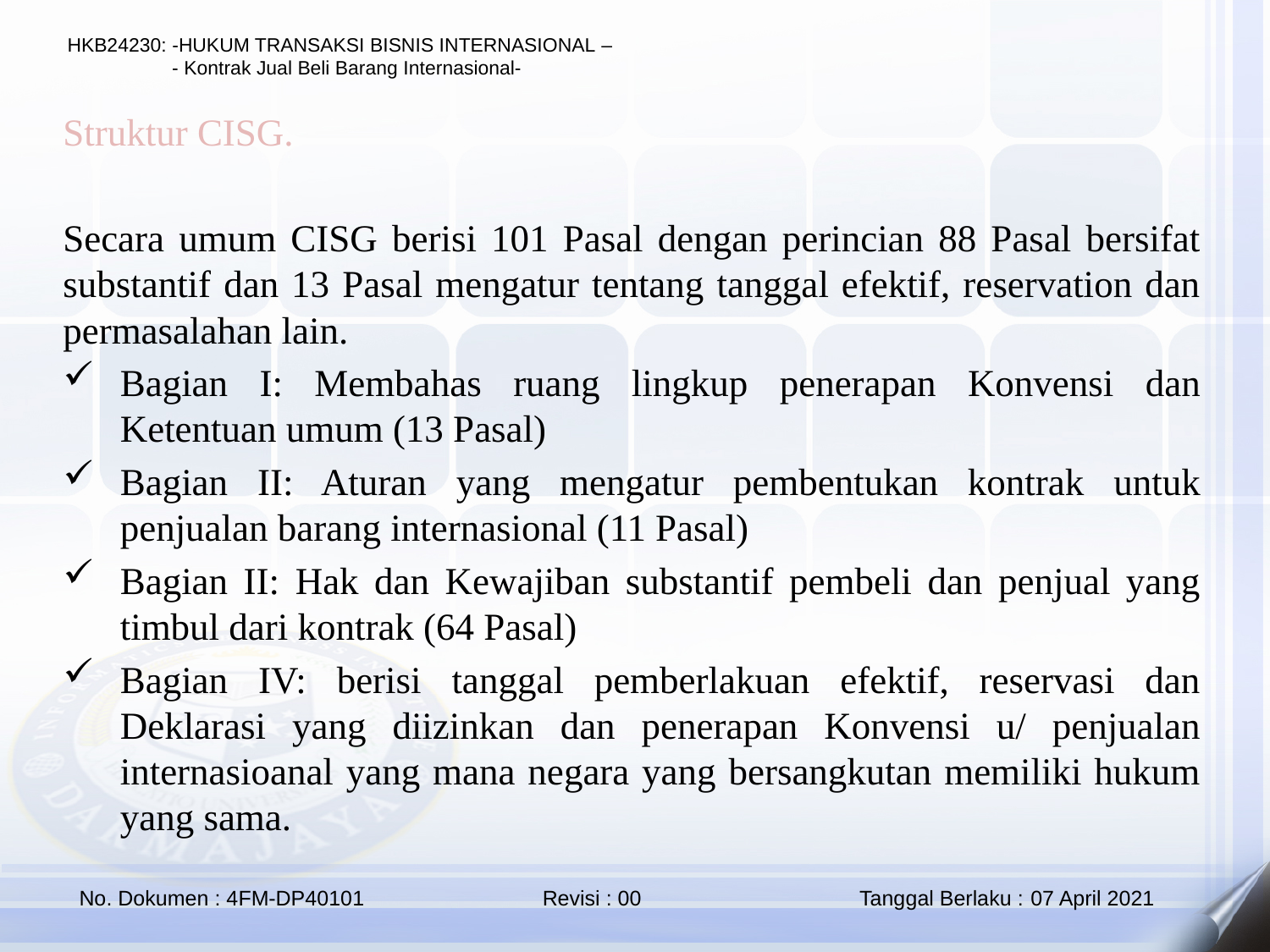

Struktur CISG.

Secara umum CISG berisi 101 Pasal dengan perincian 88 Pasal bersifat substantif dan 13 Pasal mengatur tentang tanggal efektif, reservation dan permasalahan lain.
Bagian I: Membahas ruang lingkup penerapan Konvensi dan Ketentuan umum (13 Pasal)
Bagian II: Aturan yang mengatur pembentukan kontrak untuk penjualan barang internasional (11 Pasal)
Bagian II: Hak dan Kewajiban substantif pembeli dan penjual yang timbul dari kontrak (64 Pasal)
Bagian IV: berisi tanggal pemberlakuan efektif, reservasi dan Deklarasi yang diizinkan dan penerapan Konvensi u/ penjualan internasioanal yang mana negara yang bersangkutan memiliki hukum yang sama.